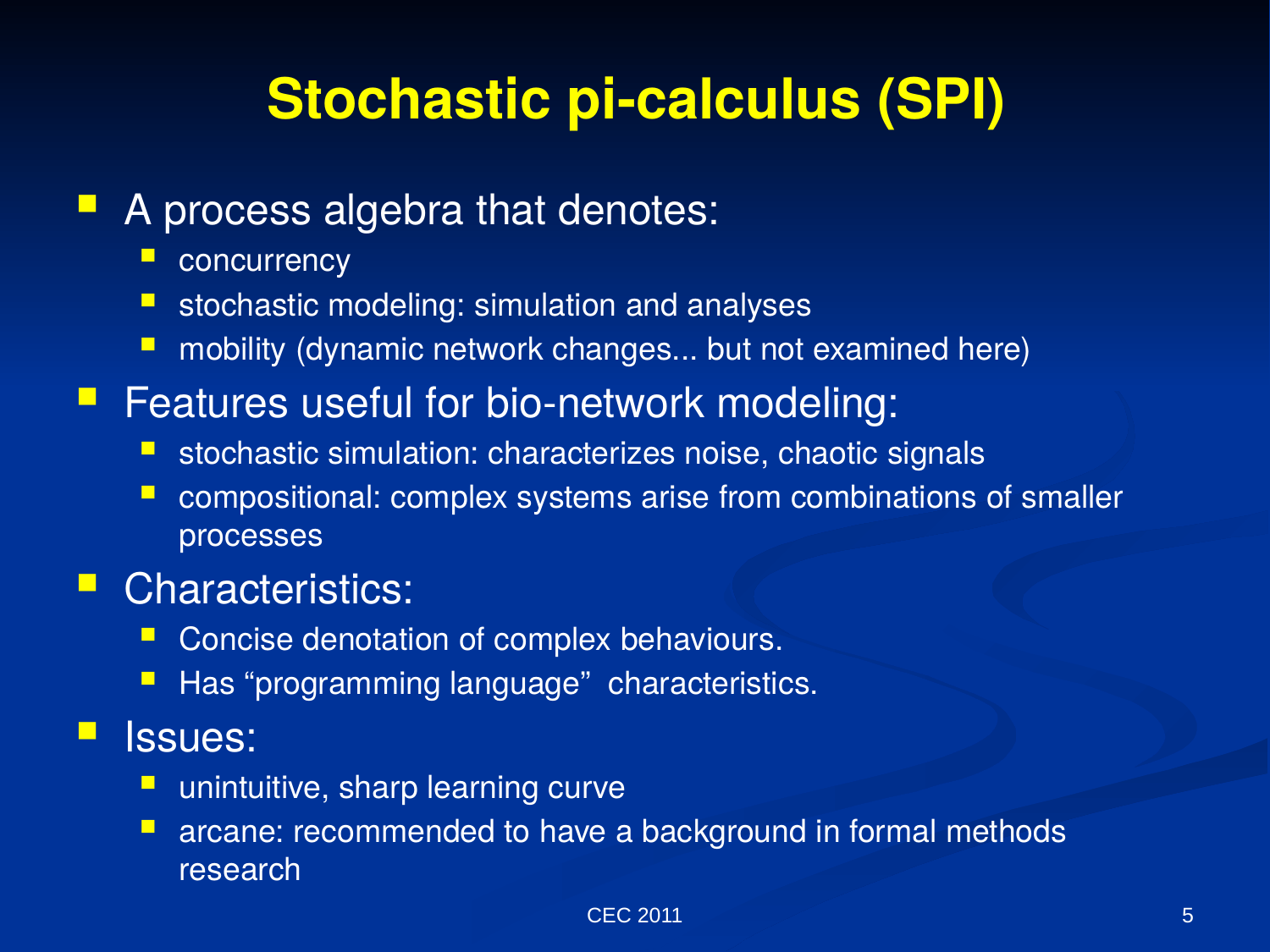

# Stochastic pi-calculus (SPI)
A process algebra that denotes:
concurrency
stochastic modeling: simulation and analyses
mobility (dynamic network changes... but not examined here)
Features useful for bio-network modeling:
stochastic simulation: characterizes noise, chaotic signals
compositional: complex systems arise from combinations of smaller processes
Characteristics:
Concise denotation of complex behaviours.
Has “programming language”  characteristics.
Issues:
unintuitive, sharp learning curve
arcane: recommended to have a background in formal methods research

CEC 2011
5